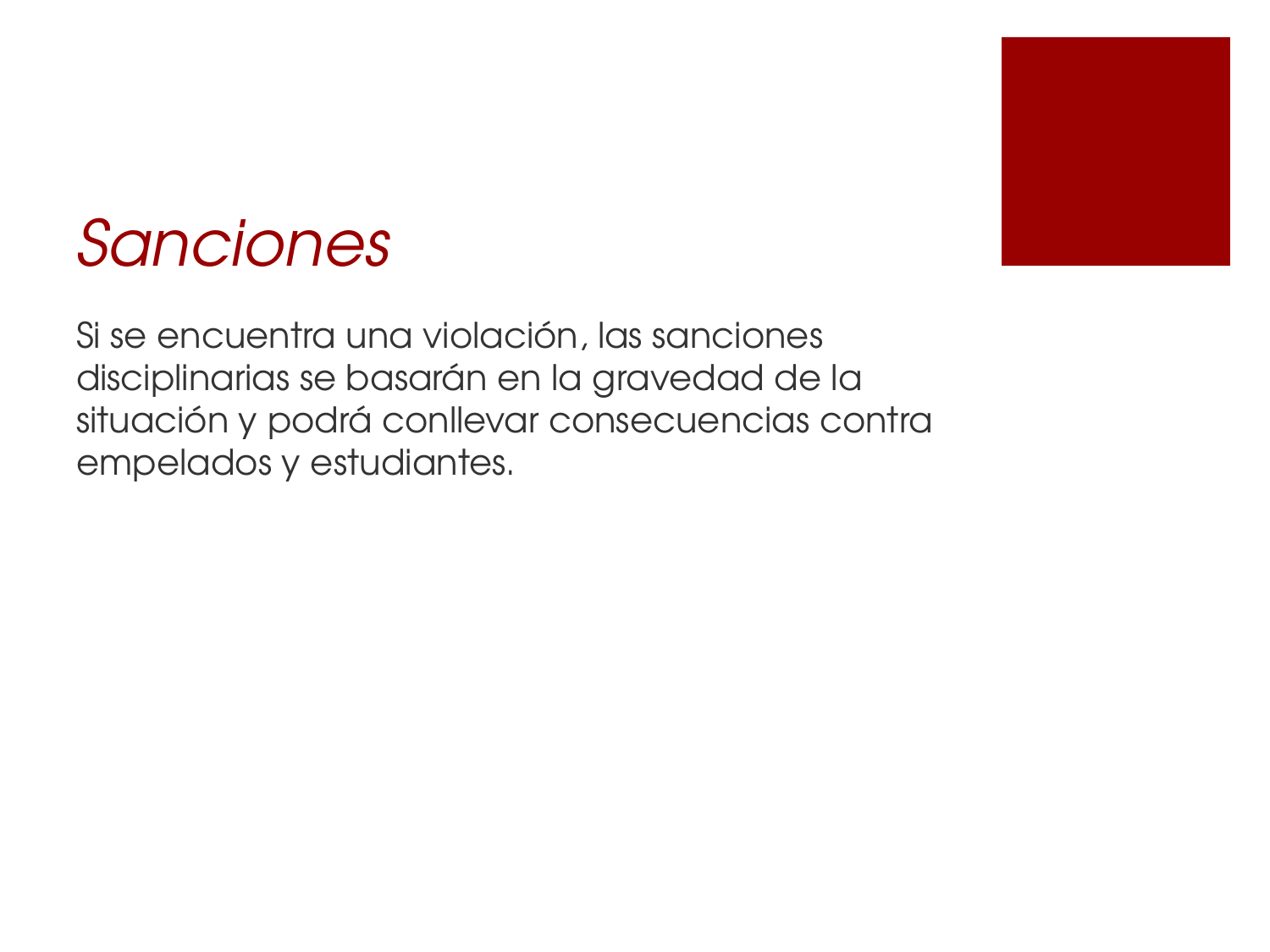

# Sanciones
Si se encuentra una violación, las sanciones disciplinarias se basarán en la gravedad de la situación y podrá conllevar consecuencias contra empelados y estudiantes.